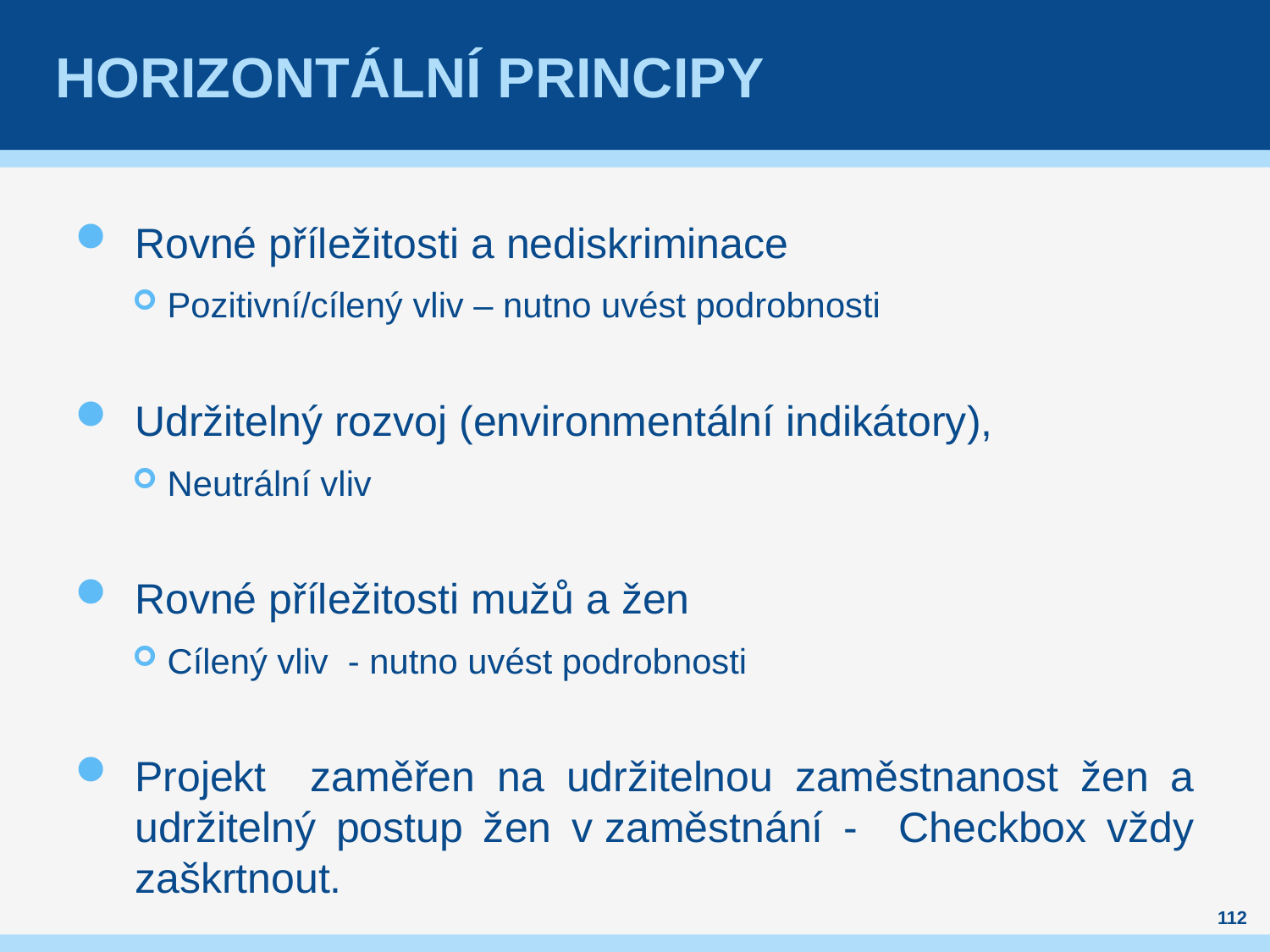

# Horizontální principy
Rovné příležitosti a nediskriminace
Pozitivní/cílený vliv – nutno uvést podrobnosti

Udržitelný rozvoj (environmentální indikátory),
Neutrální vliv

Rovné příležitosti mužů a žen
Cílený vliv  - nutno uvést podrobnosti

Projekt  zaměřen na udržitelnou zaměstnanost žen a udržitelný postup žen v zaměstnání -  Checkbox vždy zaškrtnout.

112